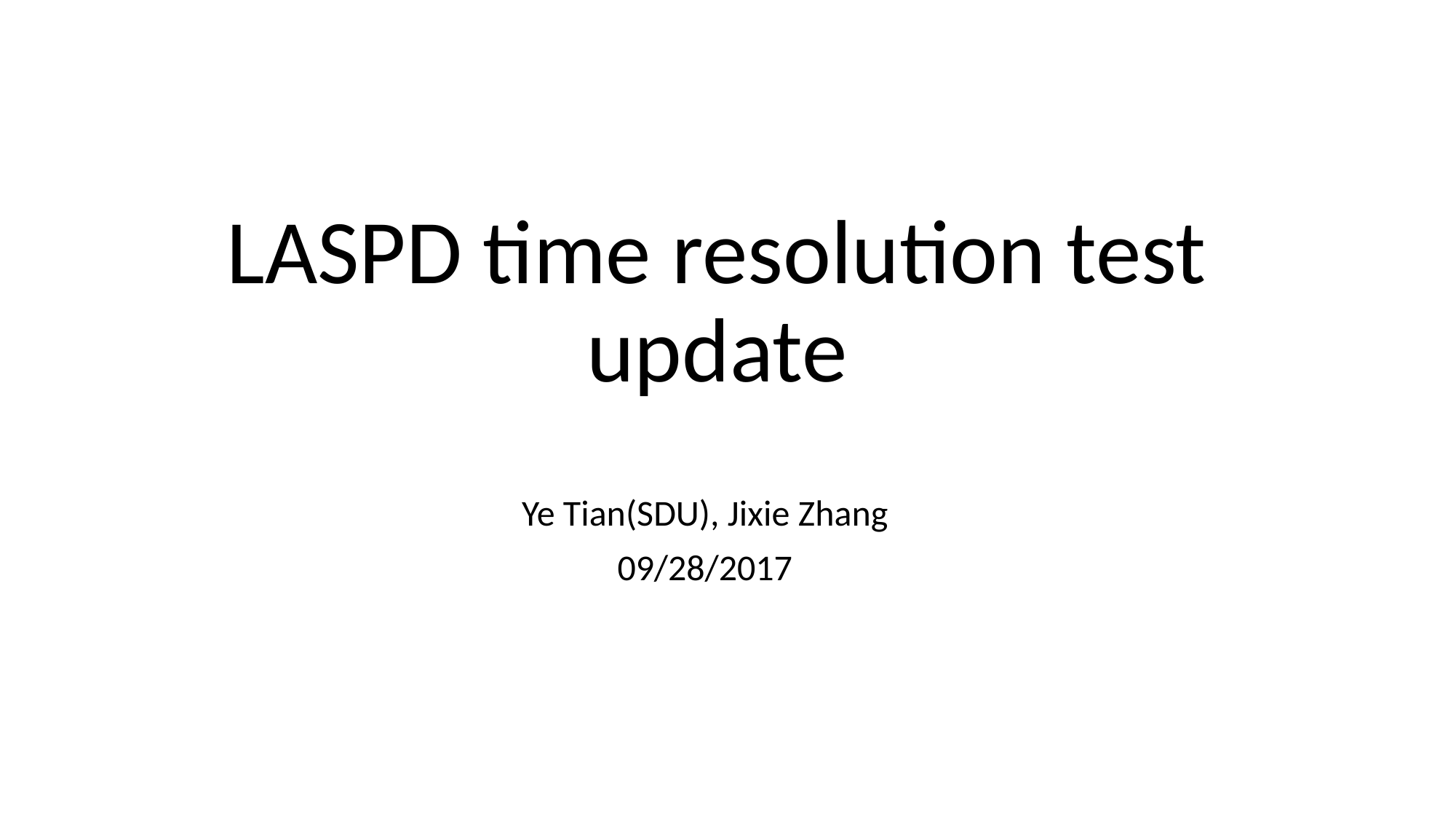

# LASPD time resolution test update
Ye Tian(SDU), Jixie Zhang
09/28/2017